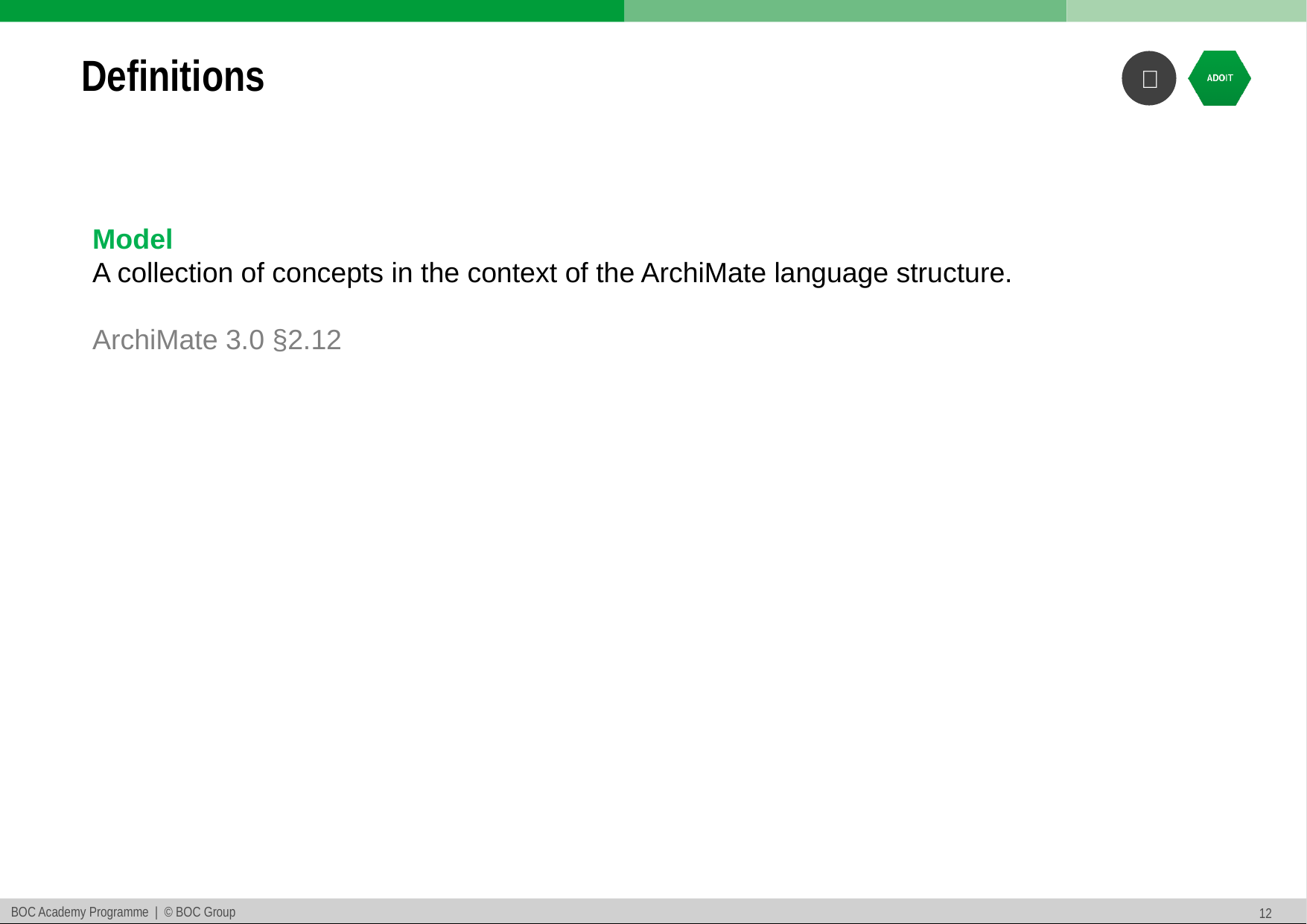

# Definitions

Model
A collection of concepts in the context of the ArchiMate language structure.
ArchiMate 3.0 §2.12